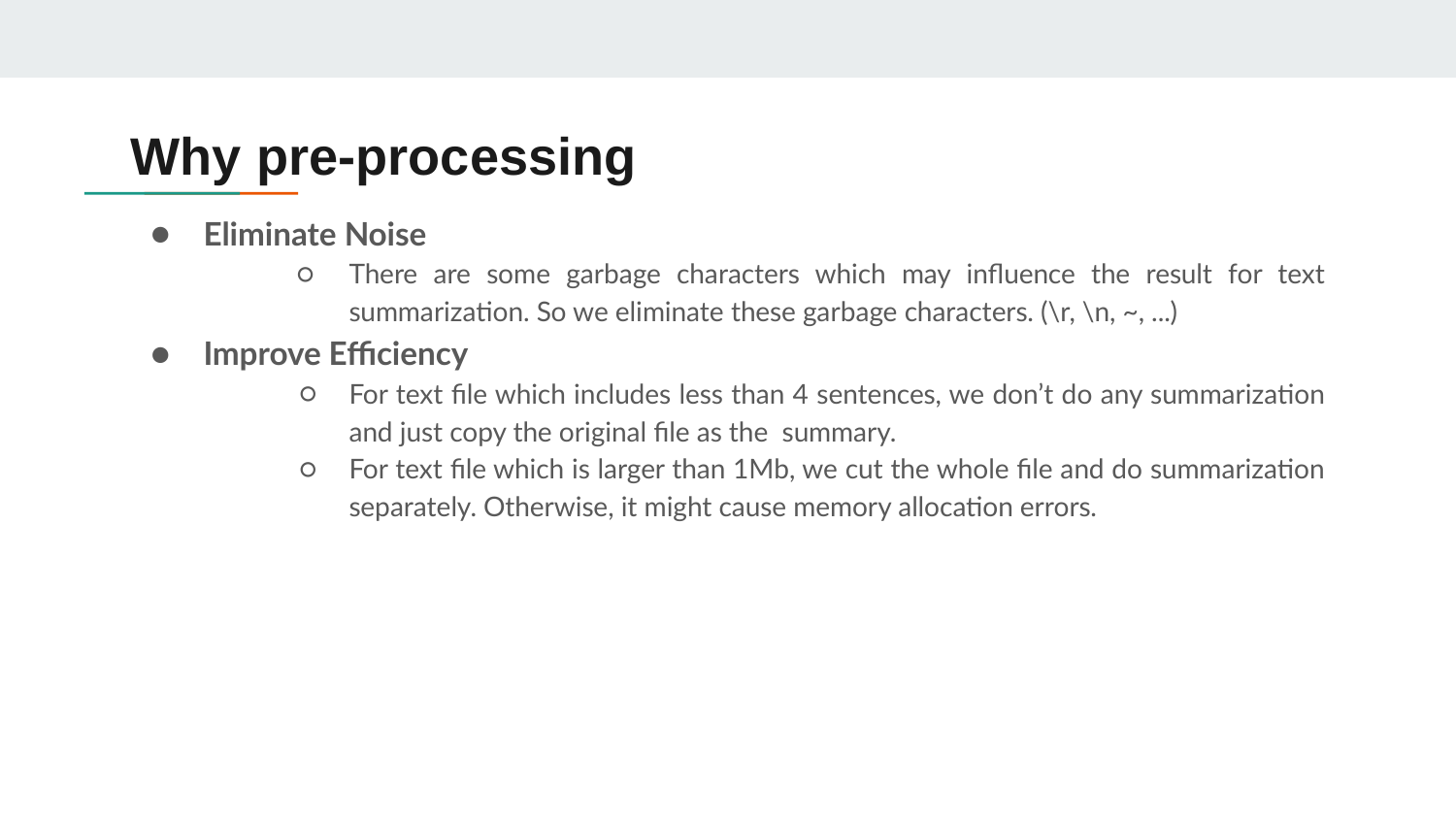

# Why pre-processing
Eliminate Noise
There are some garbage characters which may influence the result for text summarization. So we eliminate these garbage characters. (\r, \n, ~, ...)
Improve Efficiency
For text file which includes less than 4 sentences, we don’t do any summarization and just copy the original file as the  summary.
For text file which is larger than 1Mb, we cut the whole file and do summarization separately. Otherwise, it might cause memory allocation errors.